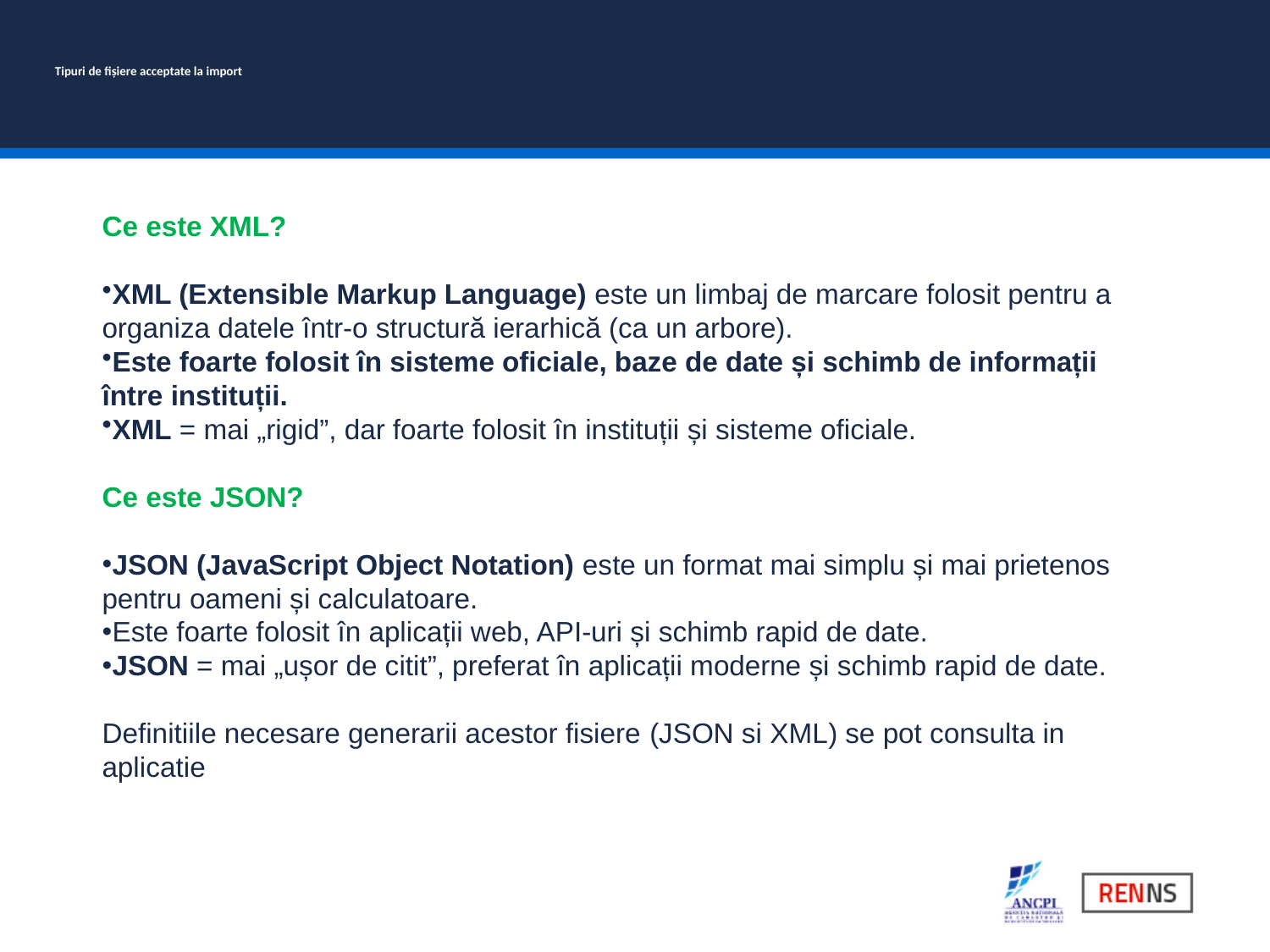

# Tipuri de fișiere acceptate la import
Ce este XML?

XML (Extensible Markup Language) este un limbaj de marcare folosit pentru a organiza datele într-o structură ierarhică (ca un arbore).
Este foarte folosit în sisteme oficiale, baze de date și schimb de informații între instituții.
XML = mai „rigid”, dar foarte folosit în instituții și sisteme oficiale.

Ce este JSON?

JSON (JavaScript Object Notation) este un format mai simplu și mai prietenos pentru oameni și calculatoare.
Este foarte folosit în aplicații web, API-uri și schimb rapid de date.
JSON = mai „ușor de citit”, preferat în aplicații moderne și schimb rapid de date.

Definitiile necesare generarii acestor fisiere (JSON si XML) se pot consulta in aplicatie